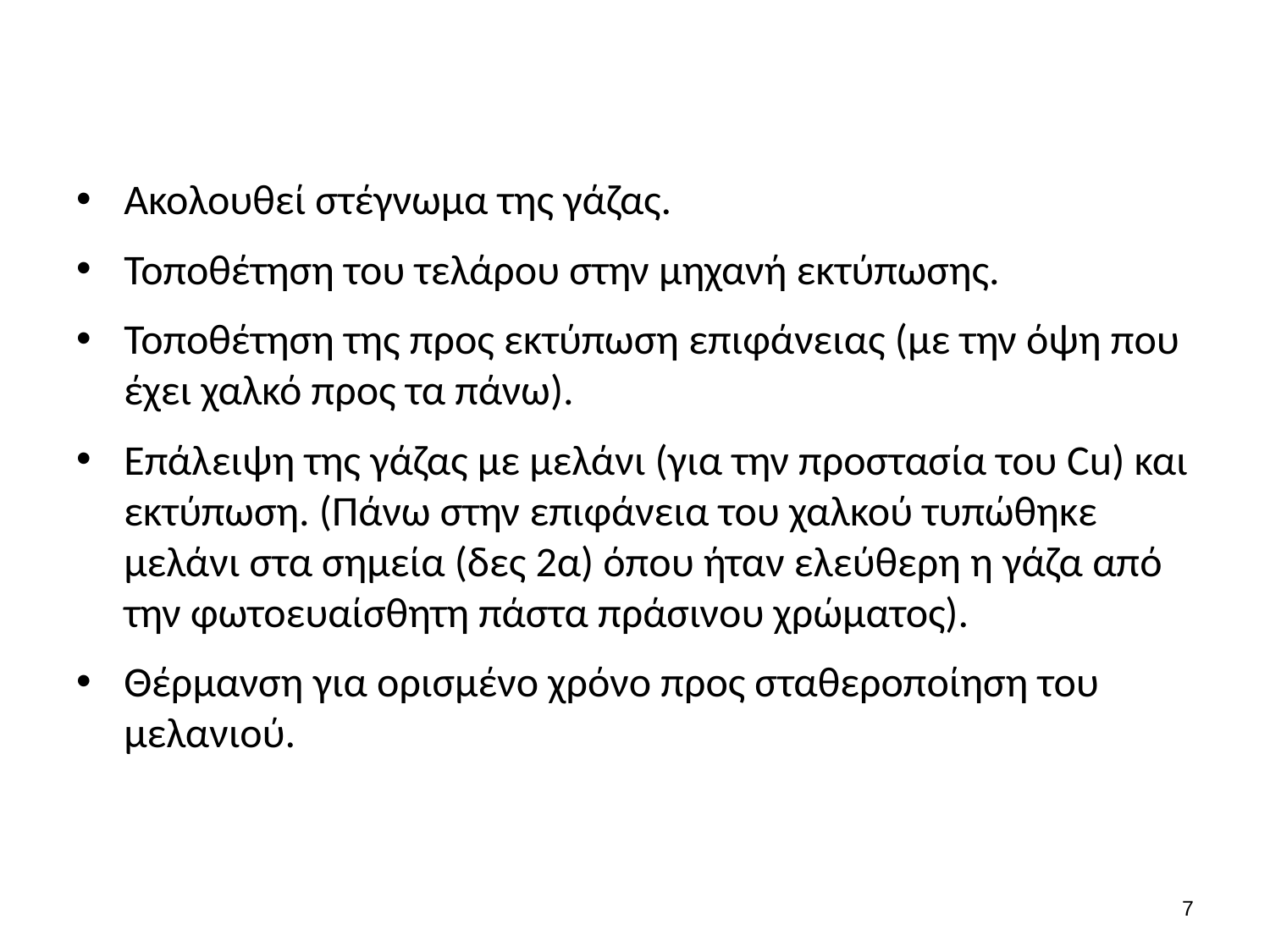

#
Ακολουθεί στέγνωμα της γάζας.
Τοποθέτηση του τελάρου στην μηχανή εκτύπωσης.
Τοποθέτηση της προς εκτύπωση επιφάνειας (με την όψη που έχει χαλκό προς τα πάνω).
Επάλειψη της γάζας με μελάνι (για την προστασία του Cu) και εκτύπωση. (Πάνω στην επιφάνεια του χαλκού τυπώθηκε μελάνι στα σημεία (δες 2α) όπου ήταν ελεύθερη η γάζα από την φωτοευαίσθητη πάστα πράσινου χρώματος).
Θέρμανση για ορισμένο χρόνο προς σταθεροποίηση του μελανιού.
7